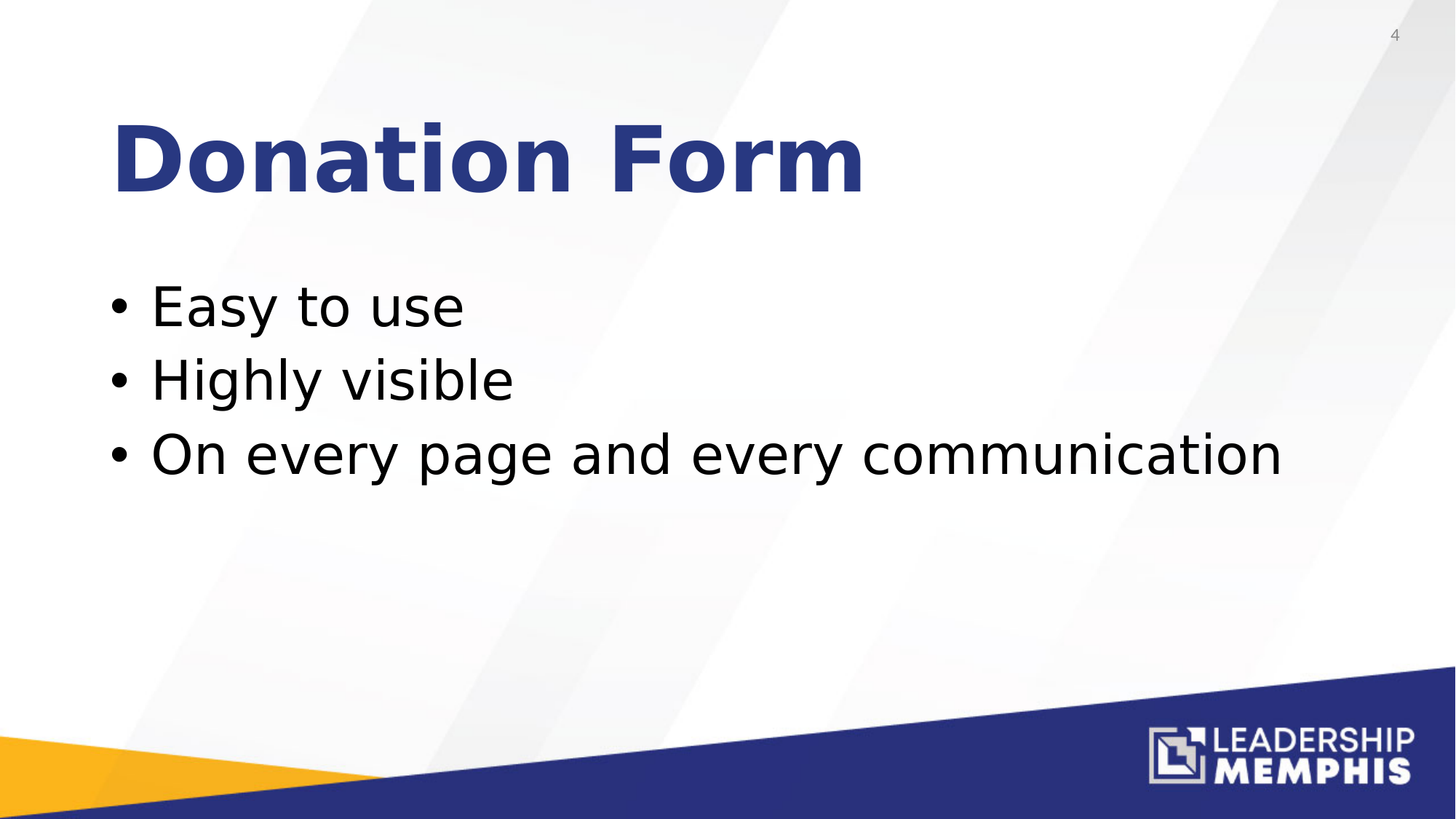

4
# Donation Form
Easy to use
Highly visible
On every page and every communication